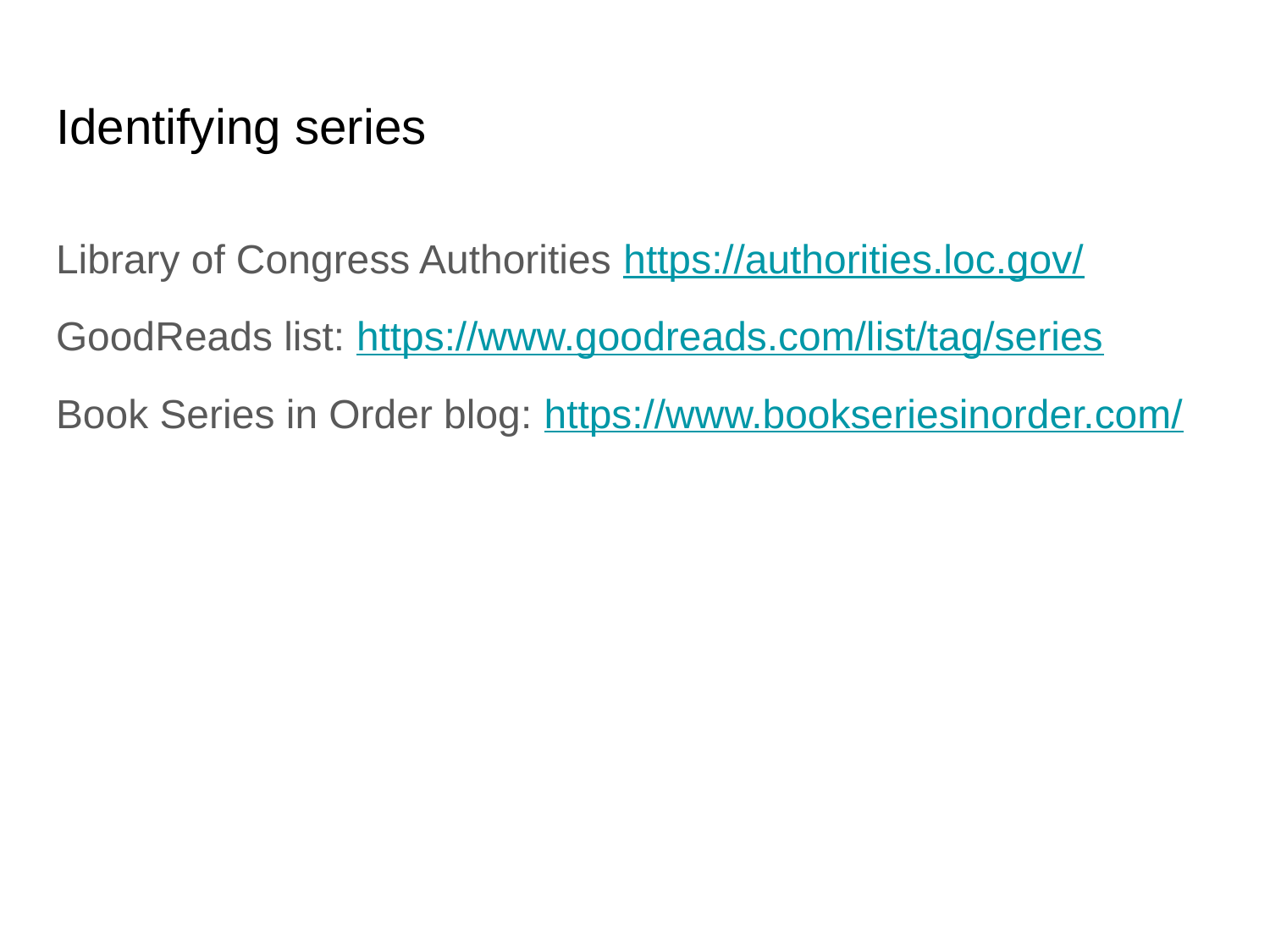

# Identifying series
Library of Congress Authorities https://authorities.loc.gov/
GoodReads list: https://www.goodreads.com/list/tag/series
Book Series in Order blog: https://www.bookseriesinorder.com/